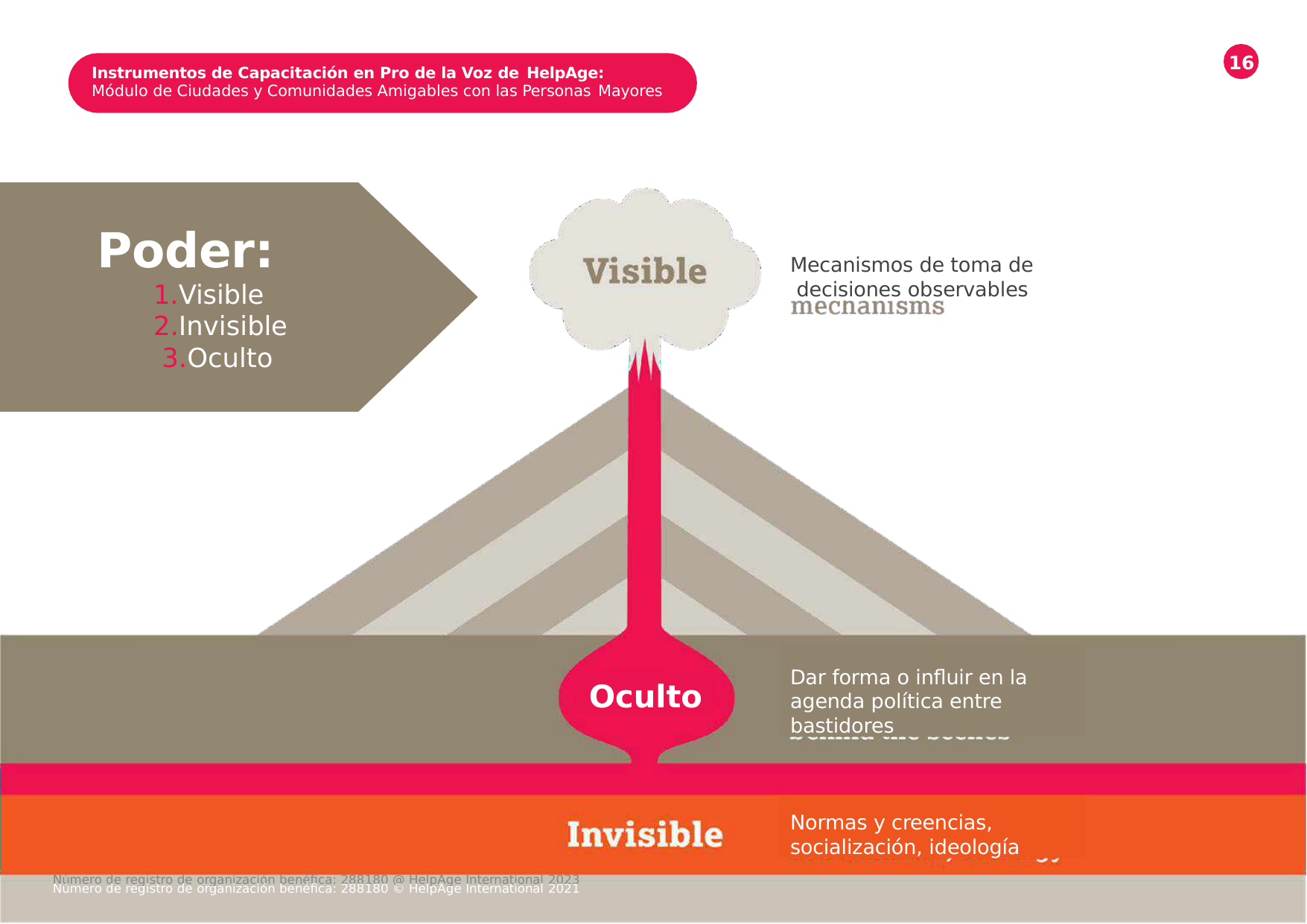

16

Instrumentos de Capacitación en Pro de la Voz de HelpAge:
Módulo de Ciudades y Comunidades Amigables con las Personas Mayores

Poder:
1.Visible  2.Invisible  3.Oculto

Mecanismos de toma de  decisiones observables
Dar forma o influir en la  agenda política entre  bastidores
Oculto
Normas y creencias,  socialización, ideología
Número de registro de organización benéfica: 288180 @ HelpAge International 2023
Número de registro de organización benéfica: 288180 © HelpAge International 2021